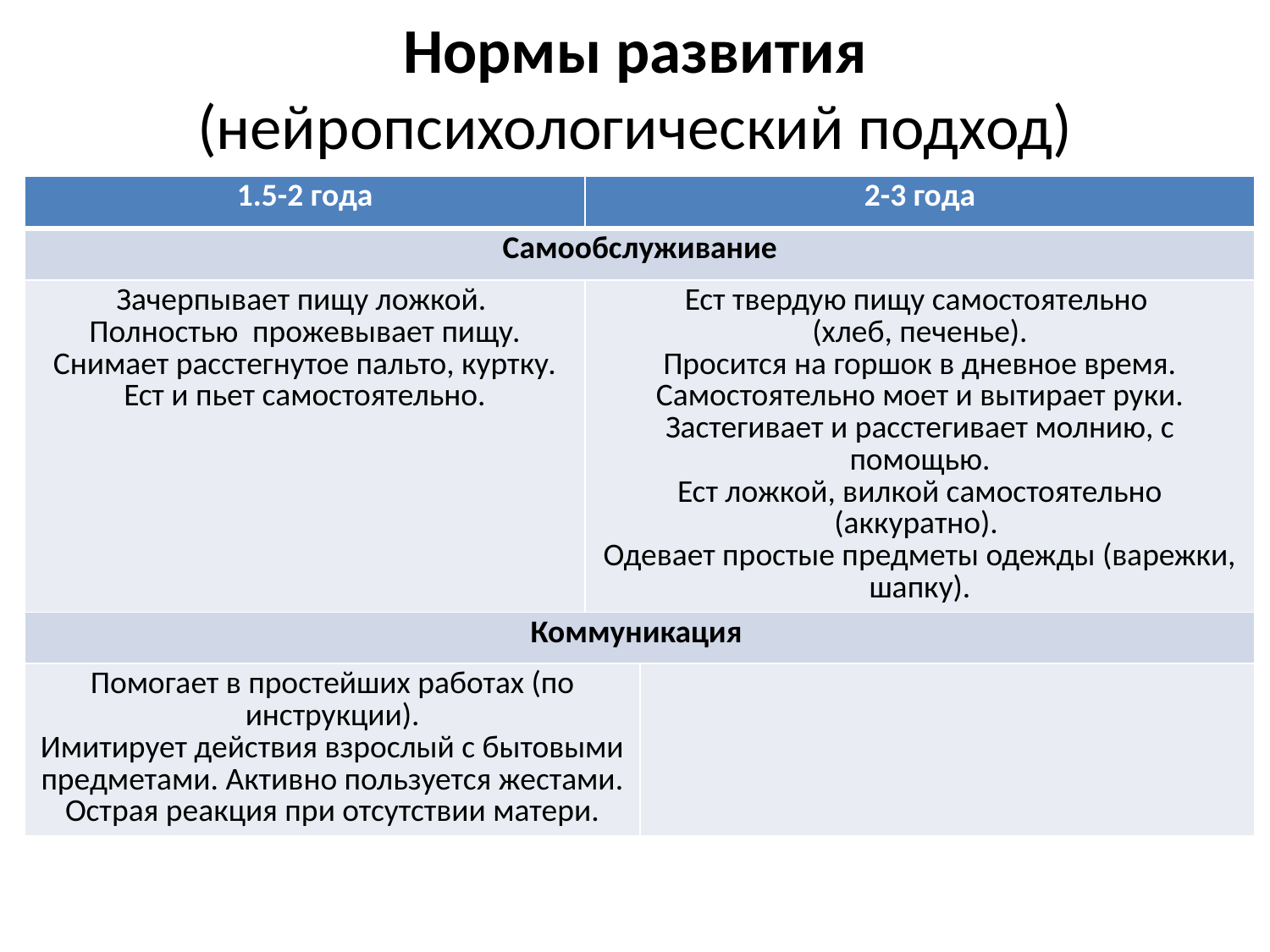

# Нормы развития (нейропсихологический подход)
| 1.5-2 года | 2-3 года |  |
| --- | --- | --- |
| Самообслуживание |  |  |
| Зачерпывает пищу ложкой. Полностью прожевывает пищу. Снимает расстегнутое пальто, куртку. Ест и пьет самостоятельно. | Ест твердую пищу самостоятельно (хлеб, печенье). Просится на горшок в дневное время. Самостоятельно моет и вытирает руки. Застегивает и расстегивает молнию, с помощью. Ест ложкой, вилкой самостоятельно (аккуратно). Одевает простые предметы одежды (варежки, шапку). |  |
| Коммуникация |  |  |
| Помогает в простейших работах (по инструкции). Имитирует действия взрослый с бытовыми предметами. Активно пользуется жестами. Острая реакция при отсутствии матери. |  |  |